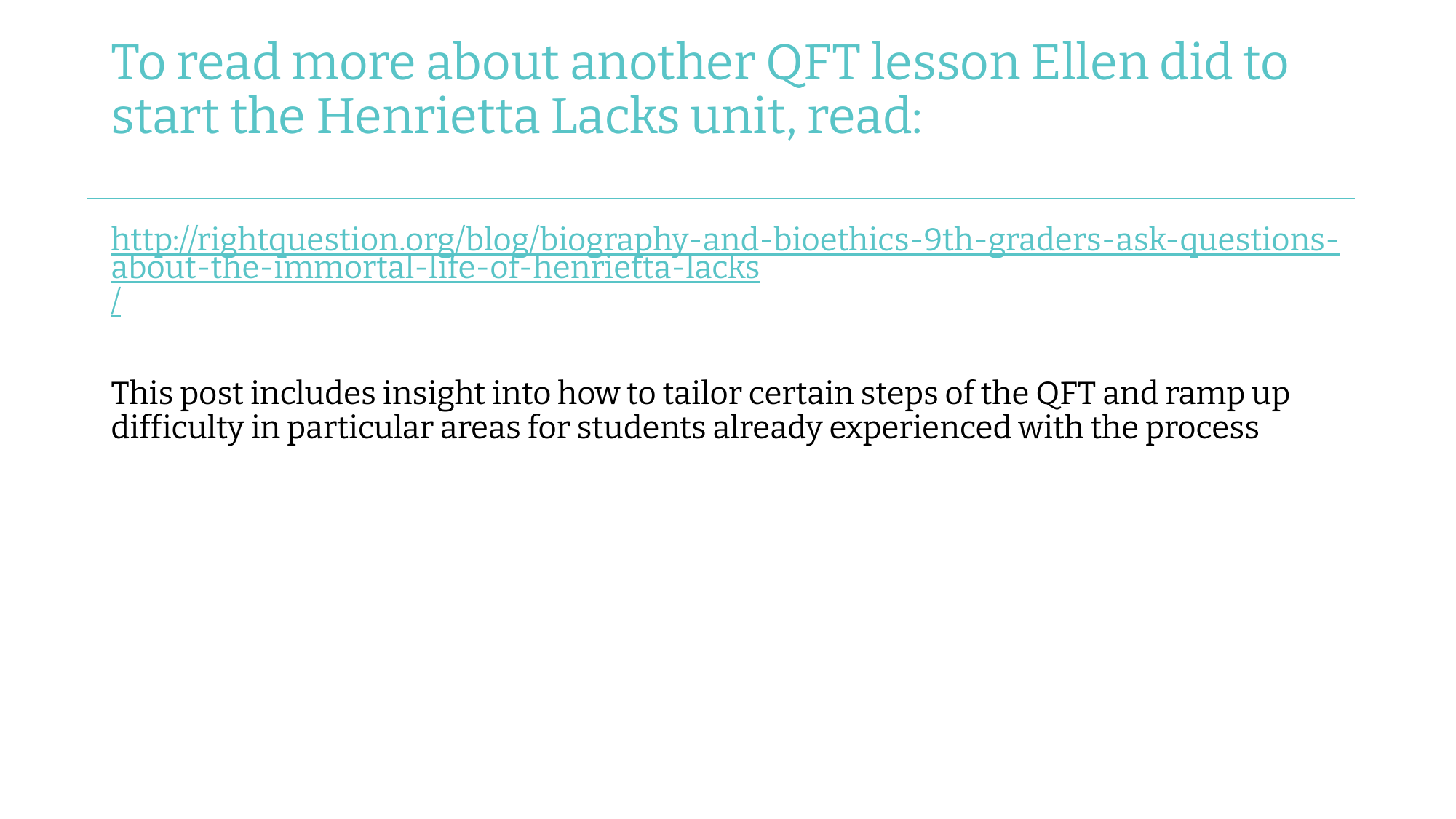

# To read more about another QFT lesson Ellen did to start the Henrietta Lacks unit, read:
http://rightquestion.org/blog/biography-and-bioethics-9th-graders-ask-questions-about-the-immortal-life-of-henrietta-lacks/

This post includes insight into how to tailor certain steps of the QFT and ramp up difficulty in particular areas for students already experienced with the process